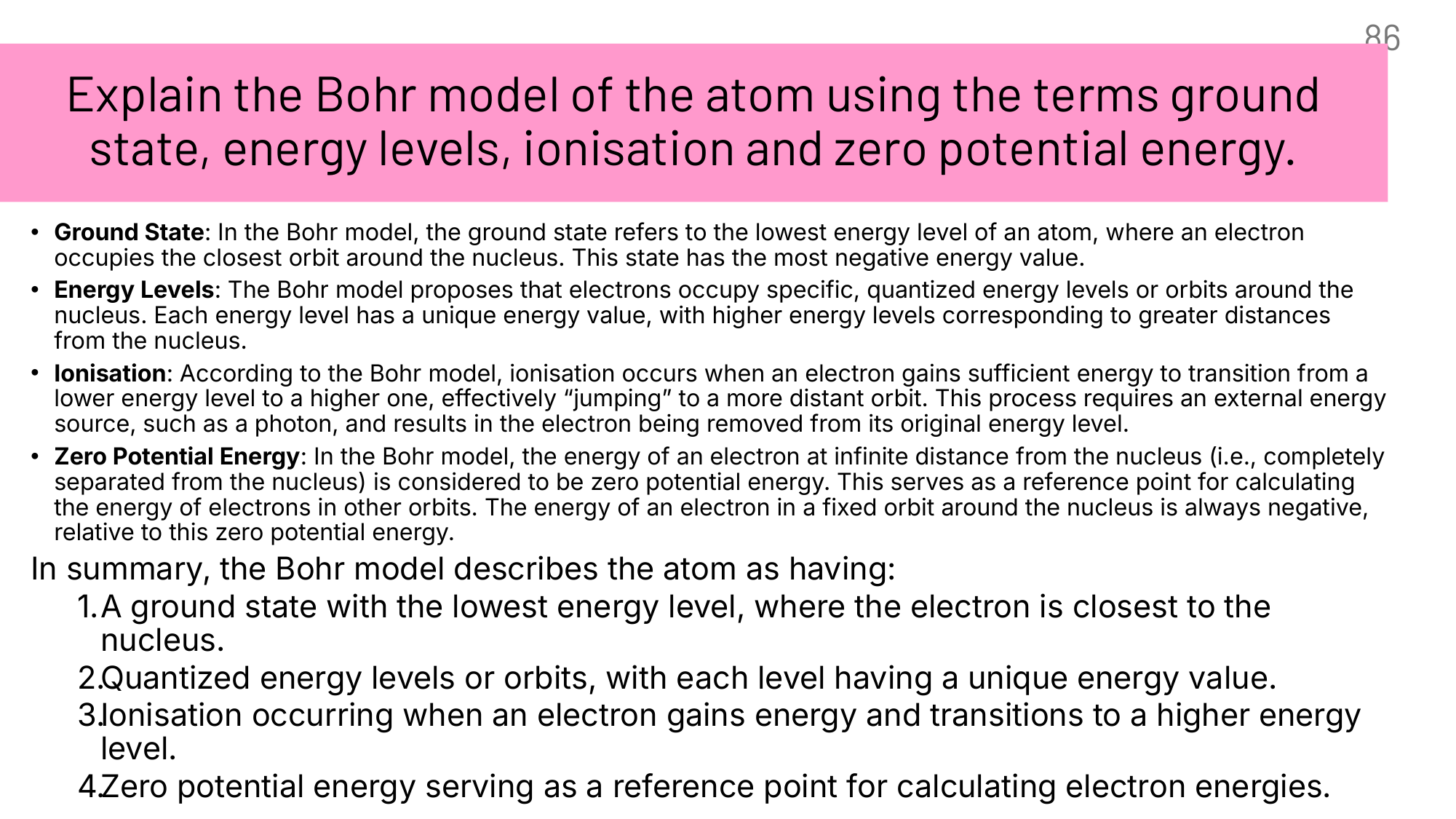

86
# Explain the Bohr model of the atom using the terms ground state, energy levels, ionisation and zero potential energy.
Ground State: In the Bohr model, the ground state refers to the lowest energy level of an atom, where an electron occupies the closest orbit around the nucleus. This state has the most negative energy value.
Energy Levels: The Bohr model proposes that electrons occupy specific, quantized energy levels or orbits around the nucleus. Each energy level has a unique energy value, with higher energy levels corresponding to greater distances from the nucleus.
Ionisation: According to the Bohr model, ionisation occurs when an electron gains sufficient energy to transition from a lower energy level to a higher one, effectively “jumping” to a more distant orbit. This process requires an external energy source, such as a photon, and results in the electron being removed from its original energy level.
Zero Potential Energy: In the Bohr model, the energy of an electron at infinite distance from the nucleus (i.e., completely separated from the nucleus) is considered to be zero potential energy. This serves as a reference point for calculating the energy of electrons in other orbits. The energy of an electron in a fixed orbit around the nucleus is always negative, relative to this zero potential energy.
In summary, the Bohr model describes the atom as having:
A ground state with the lowest energy level, where the electron is closest to the nucleus.
Quantized energy levels or orbits, with each level having a unique energy value.
Ionisation occurring when an electron gains energy and transitions to a higher energy level.
Zero potential energy serving as a reference point for calculating electron energies.